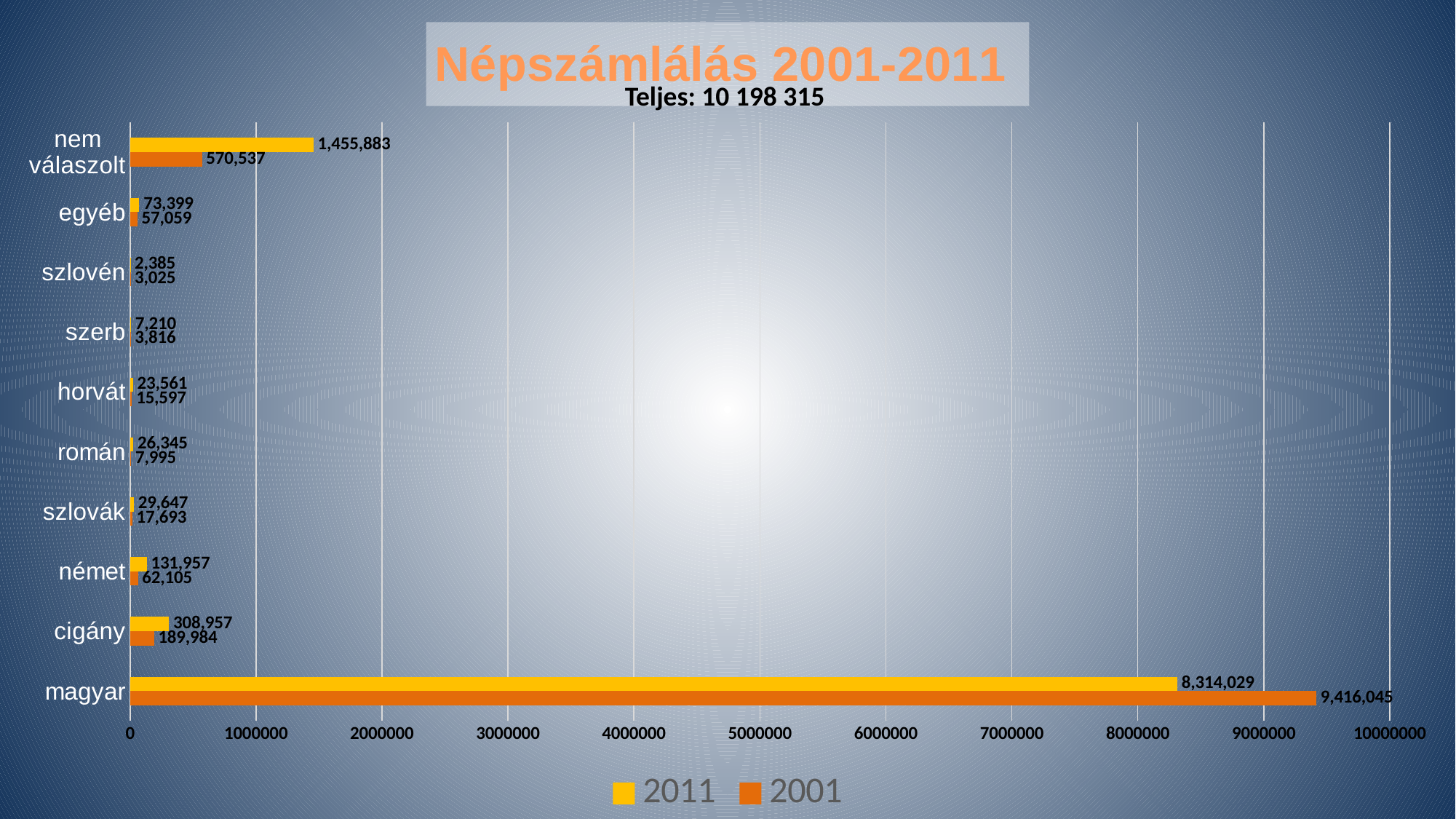

### Chart: Népszámlálás 2001-2011

| Category | 2001 | 2011 |
|---|---|---|
| magyar | 9416045.0 | 8314029.0 |
| cigány | 189984.0 | 308957.0 |
| német | 62105.0 | 131957.0 |
| szlovák | 17693.0 | 29647.0 |
| román | 7995.0 | 26345.0 |
| horvát | 15597.0 | 23561.0 |
| szerb | 3816.0 | 7210.0 |
| szlovén | 3025.0 | 2385.0 |
| egyéb | 57059.0 | 73399.0 |
| nem válaszolt | 570537.0 | 1455883.0 |
Teljes: 10 198 315